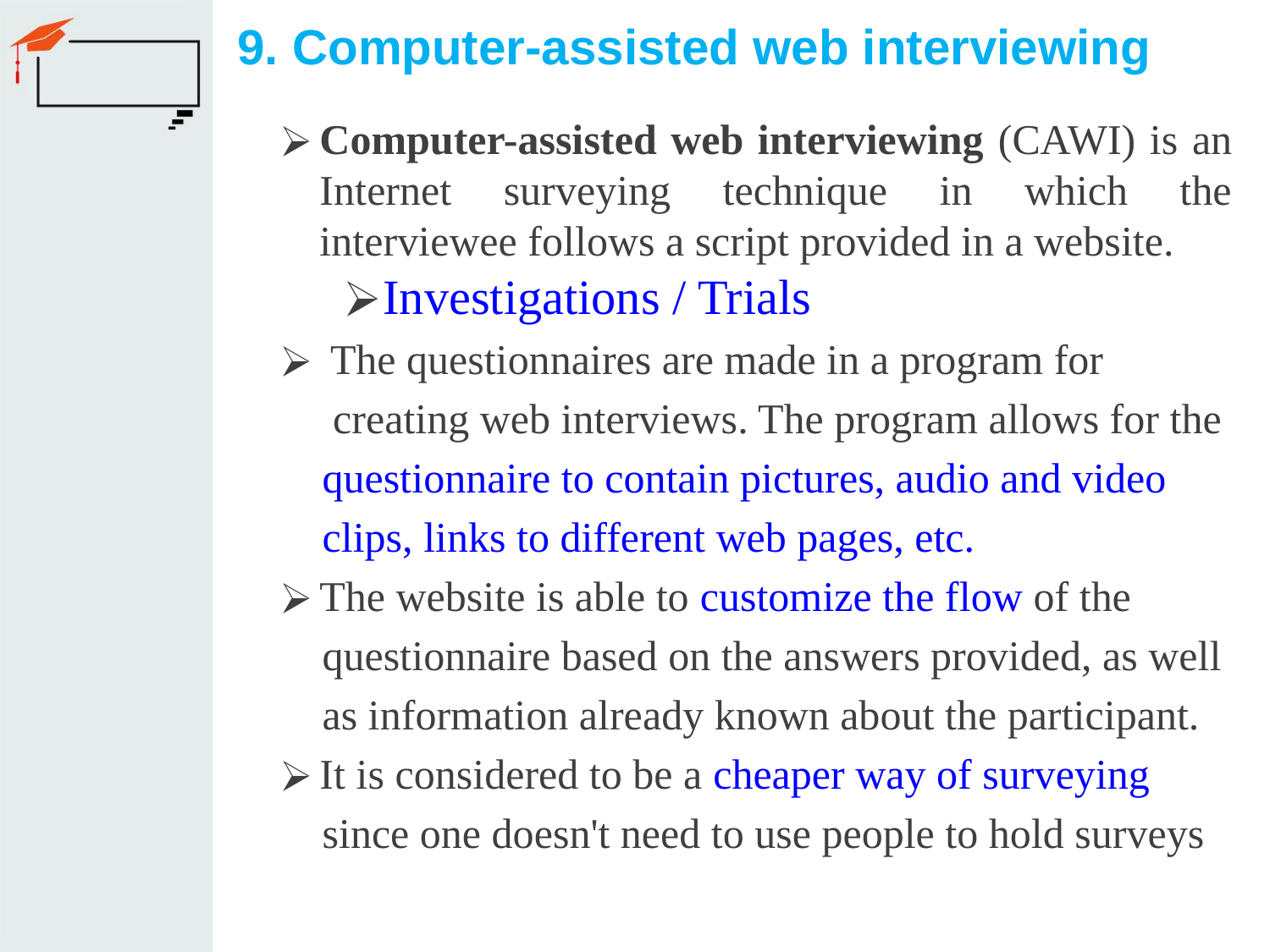

# 9. Computer-assisted web interviewing
Computer-assisted web interviewing (CAWI) is an Internet surveying technique in which the interviewee follows a script provided in a website.
Investigations / Trials
 The questionnaires are made in a program for
     creating web interviews. The program allows for the
    questionnaire to contain pictures, audio and video
    clips, links to different web pages, etc.
The website is able to customize the flow of the
    questionnaire based on the answers provided, as well
    as information already known about the participant.
It is considered to be a cheaper way of surveying
    since one doesn't need to use people to hold surveys